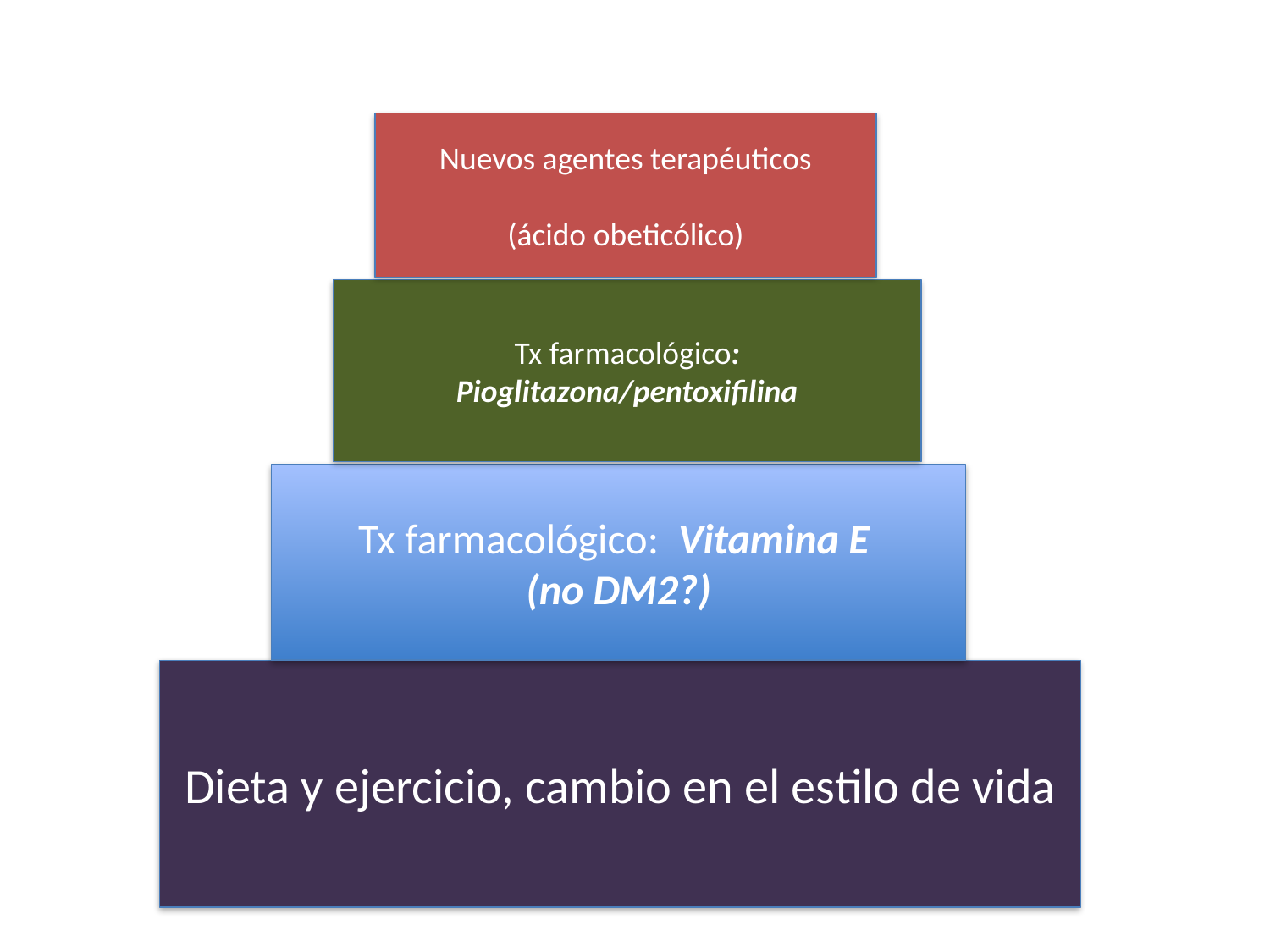

Nuevos agentes terapéuticos

(ácido obeticólico)
Tx farmacológico: Pioglitazona/pentoxifilina
Tx farmacológico:  Vitamina E
(no DM2?)
Dieta y ejercicio, cambio en el estilo de vida